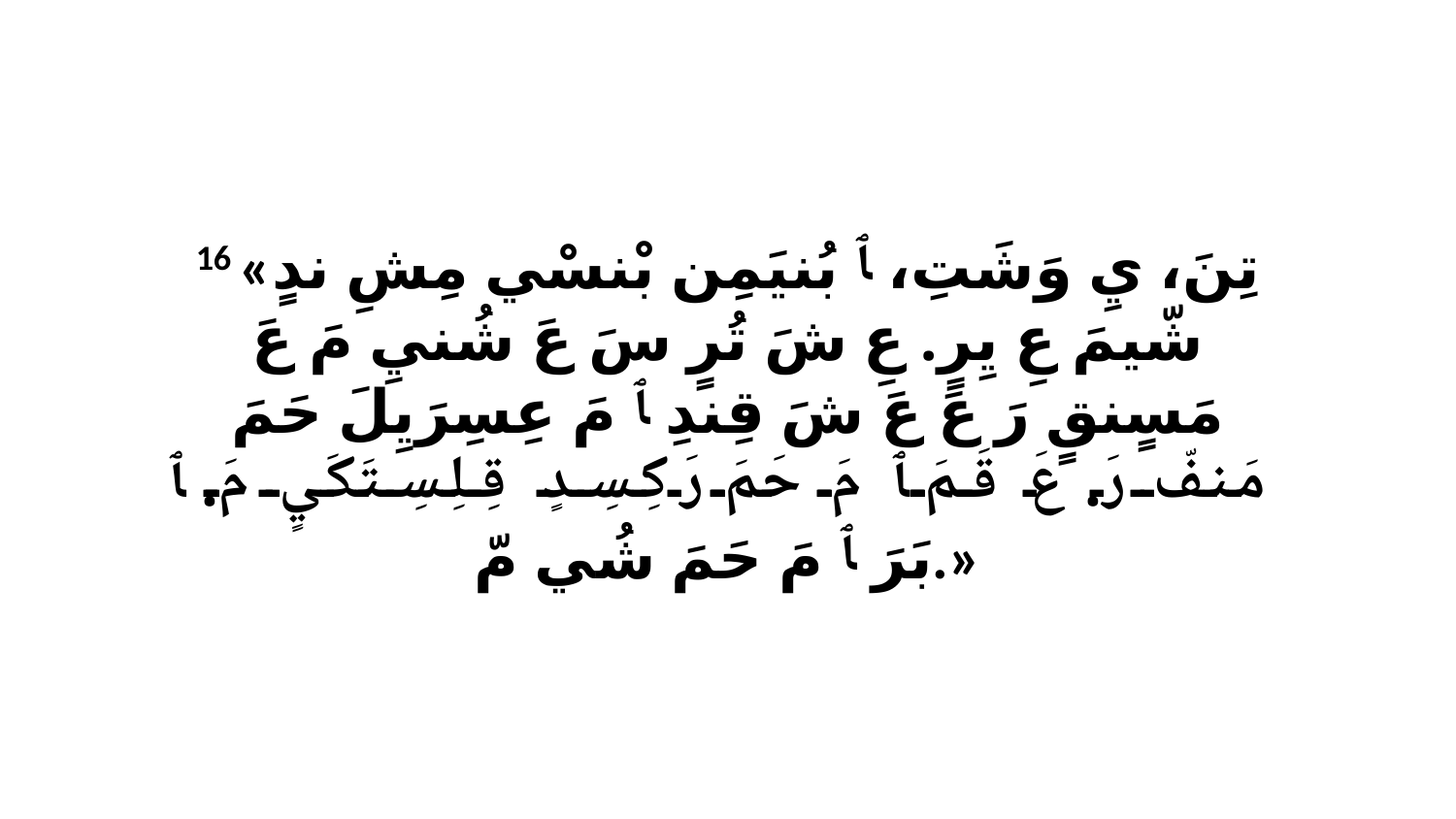

16 «تِنَ، يِ وَشَتِ، ﭑ بُنيَمِن بْنسْي مِشِ ندٍ شّيمَ عِ يِرٍ. عِ شَ تُرٍ سَ عَ شُنيِ مَ عَ مَسٍنقٍ رَ عَ عَ شَ قِندِ ﭑ مَ عِسِرَيِلَ حَمَ مَنفّ رَ. عَ قَمَ ﭑ مَ حَمَ رَكِسِدٍ قِلِسِتَكَيٍ مَ. ﭑ بَرَ ﭑ مَ حَمَ شُي مّ.»